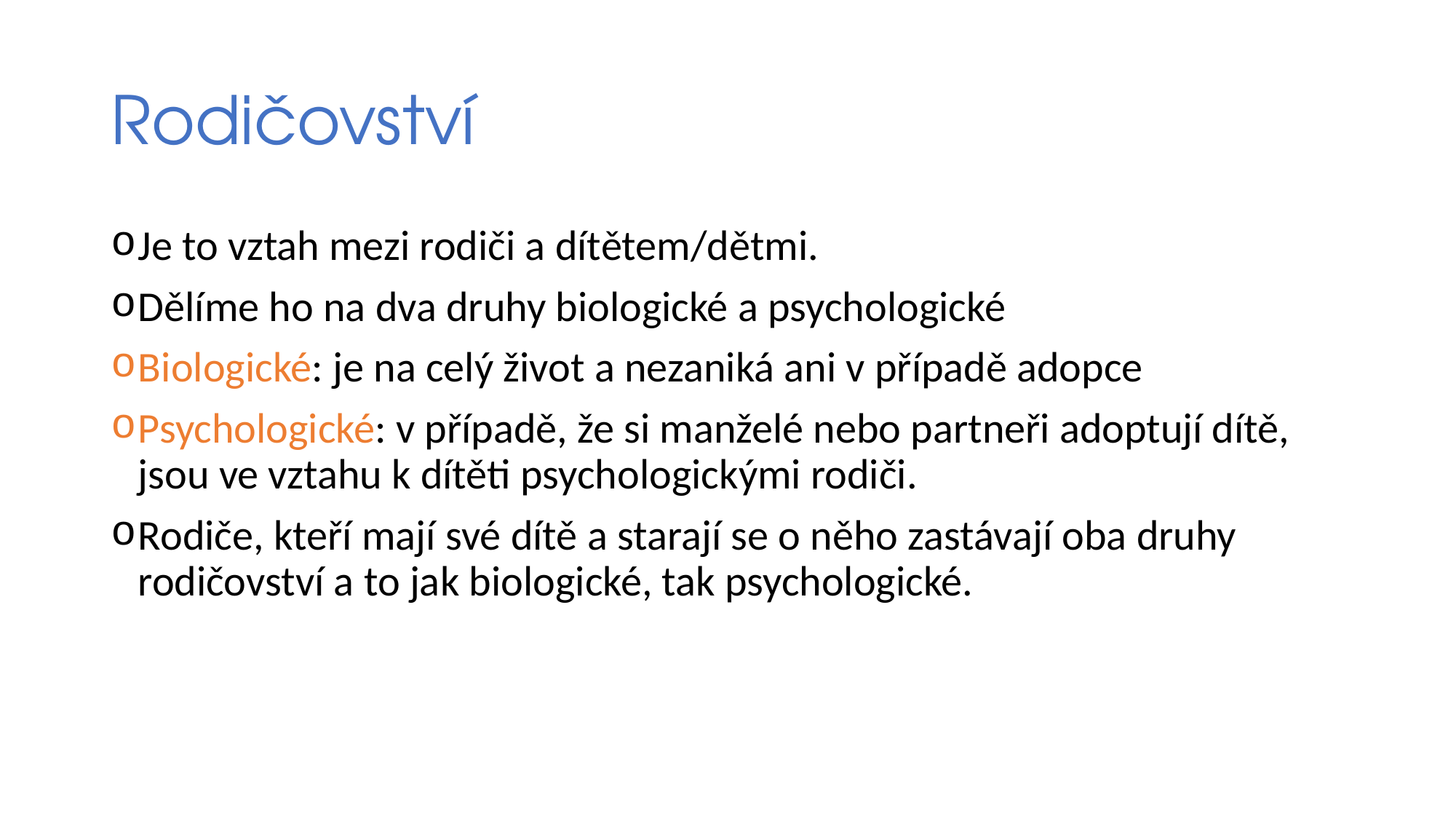

# Rodičovství
Je to vztah mezi rodiči a dítětem/dětmi.
Dělíme ho na dva druhy biologické a psychologické
Biologické: je na celý život a nezaniká ani v případě adopce
Psychologické: v případě, že si manželé nebo partneři adoptují dítě, jsou ve vztahu k dítěti psychologickými rodiči.
Rodiče, kteří mají své dítě a starají se o něho zastávají oba druhy rodičovství a to jak biologické, tak psychologické.